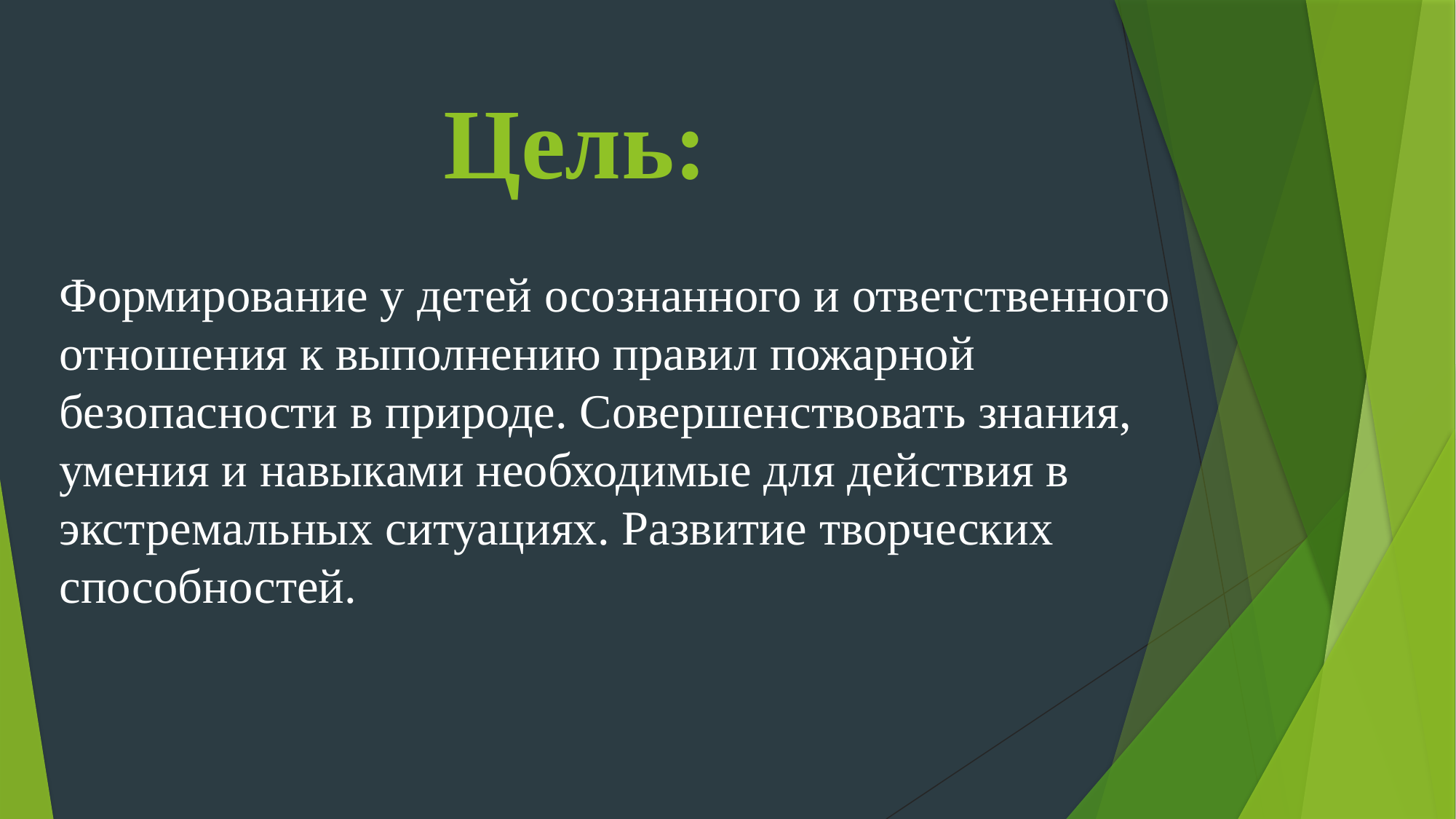

# Цель:
Формирование у детей осознанного и ответственного отношения к выполнению правил пожарной безопасности в природе. Совершенствовать знания, умения и навыками необходимые для действия в экстремальных ситуациях. Развитие творческих способностей.